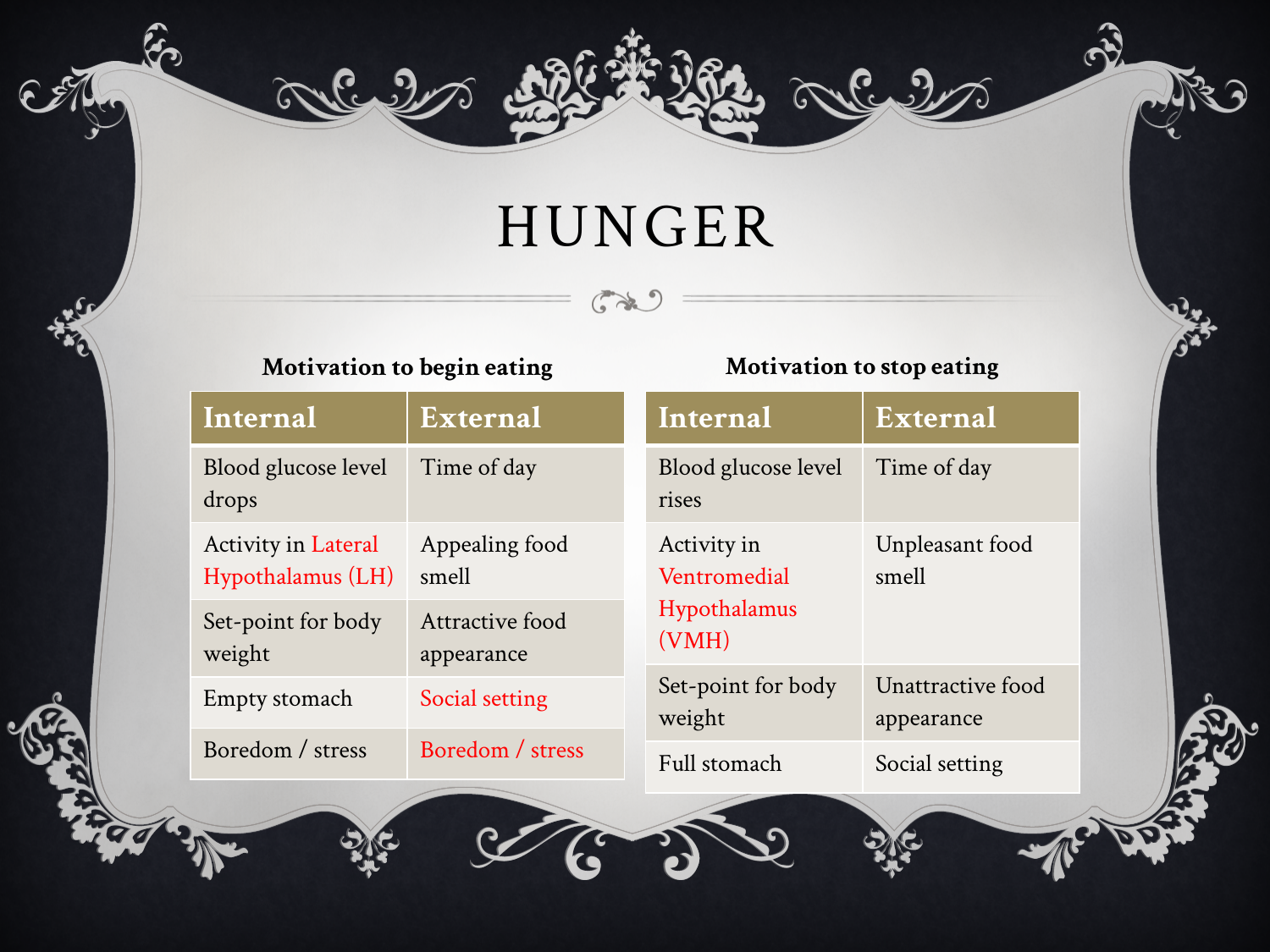

# hunger
Motivation to stop eating
Motivation to begin eating
| Internal | External |
| --- | --- |
| Blood glucose level drops | Time of day |
| Activity in Lateral Hypothalamus (LH) | Appealing food smell |
| Set-point for body weight | Attractive food appearance |
| Empty stomach | Social setting |
| Boredom / stress | Boredom / stress |
| Internal | External |
| --- | --- |
| Blood glucose level rises | Time of day |
| Activity in Ventromedial Hypothalamus (VMH) | Unpleasant food smell |
| Set-point for body weight | Unattractive food appearance |
| Full stomach | Social setting |